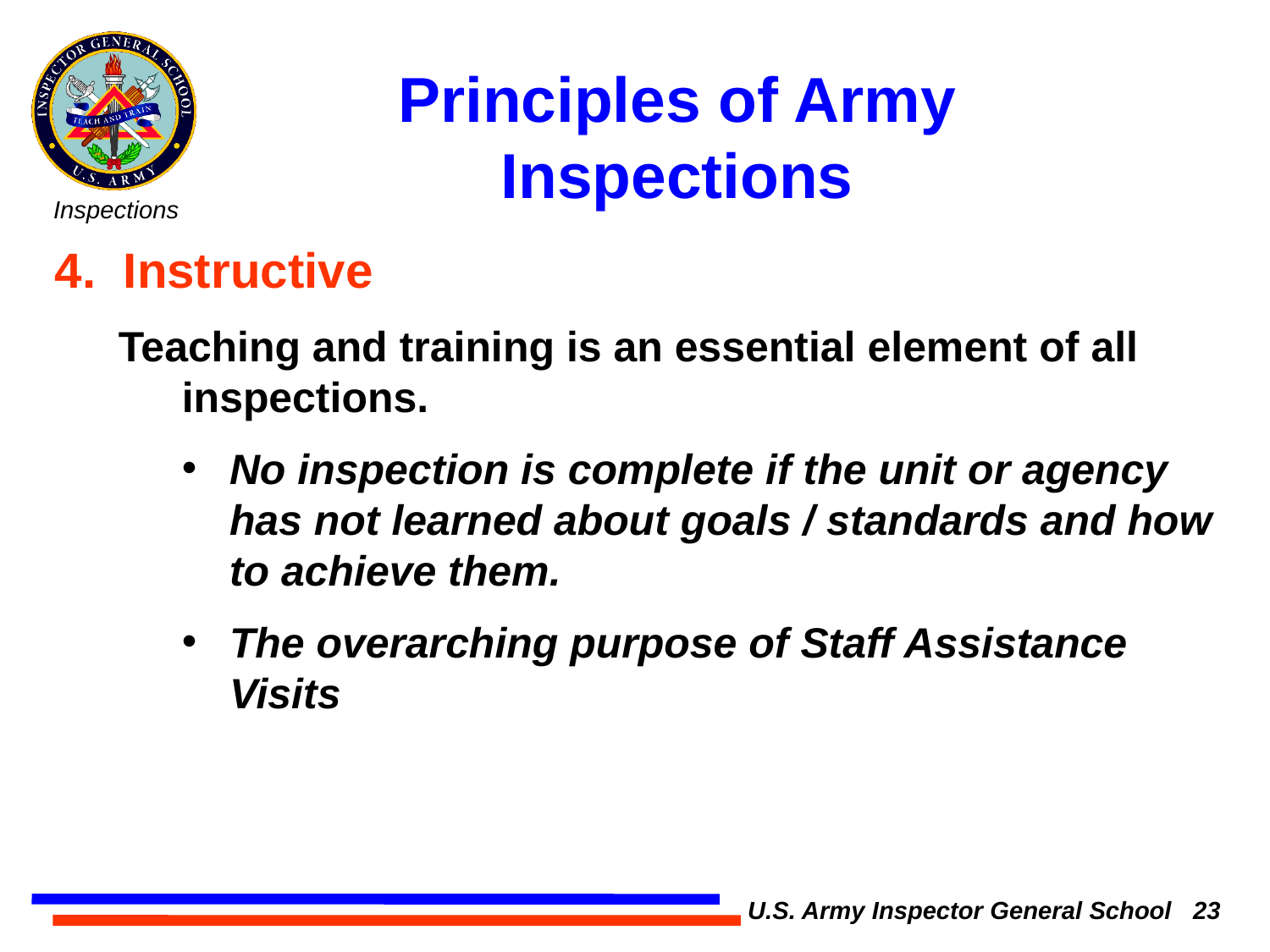

Principles of Army Inspections
4.  Instructive
Teaching and training is an essential element of all inspections.
No inspection is complete if the unit or agency has not learned about goals / standards and how to achieve them.
The overarching purpose of Staff Assistance Visits

U.S. Army Inspector General School   23